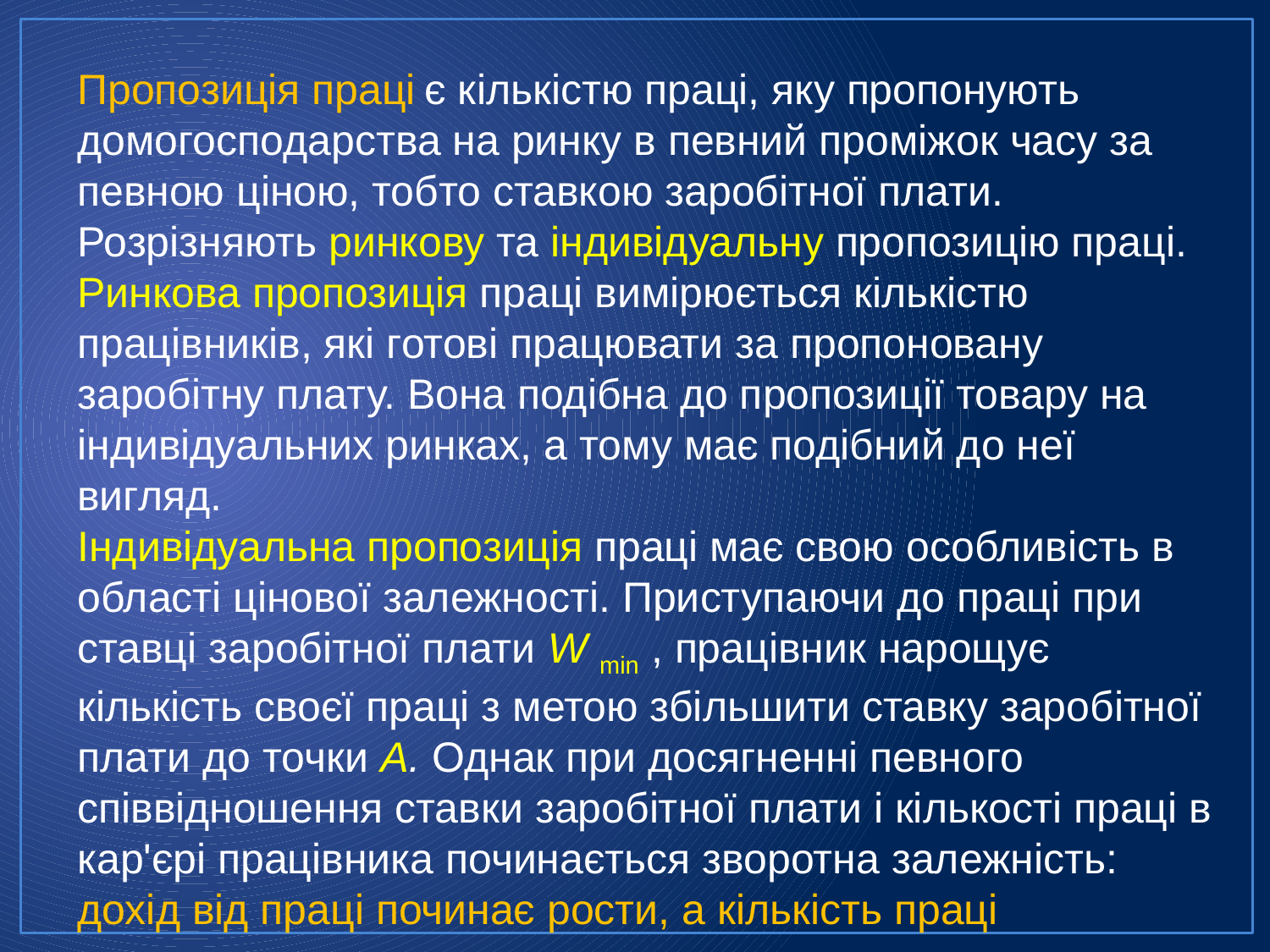

Пропозиція праці є кількістю праці, яку пропонують домогосподарства на ринку в певний проміжок часу за певною ціною, тобто ставкою заробітної плати.
Розрізняють ринкову та індивідуальну пропозицію праці.
Ринкова пропозиція праці вимірюється кількістю працівників, які готові працювати за пропоновану заробітну плату. Вона подібна до пропозиції товару на індивідуальних ринках, а тому має подібний до неї вигляд.
Індивідуальна пропозиція праці має свою особливість в області цінової залежності. Приступаючи до праці при ставці заробітної плати W min , працівник нарощує кількість своєї праці з метою збільшити ставку заробітної плати до точки А. Однак при досягненні певного співвідношення ставки заробітної плати і кількості праці в кар'єрі працівника починається зворотна залежність: дохід від праці починає рости, а кількість праці знижується.